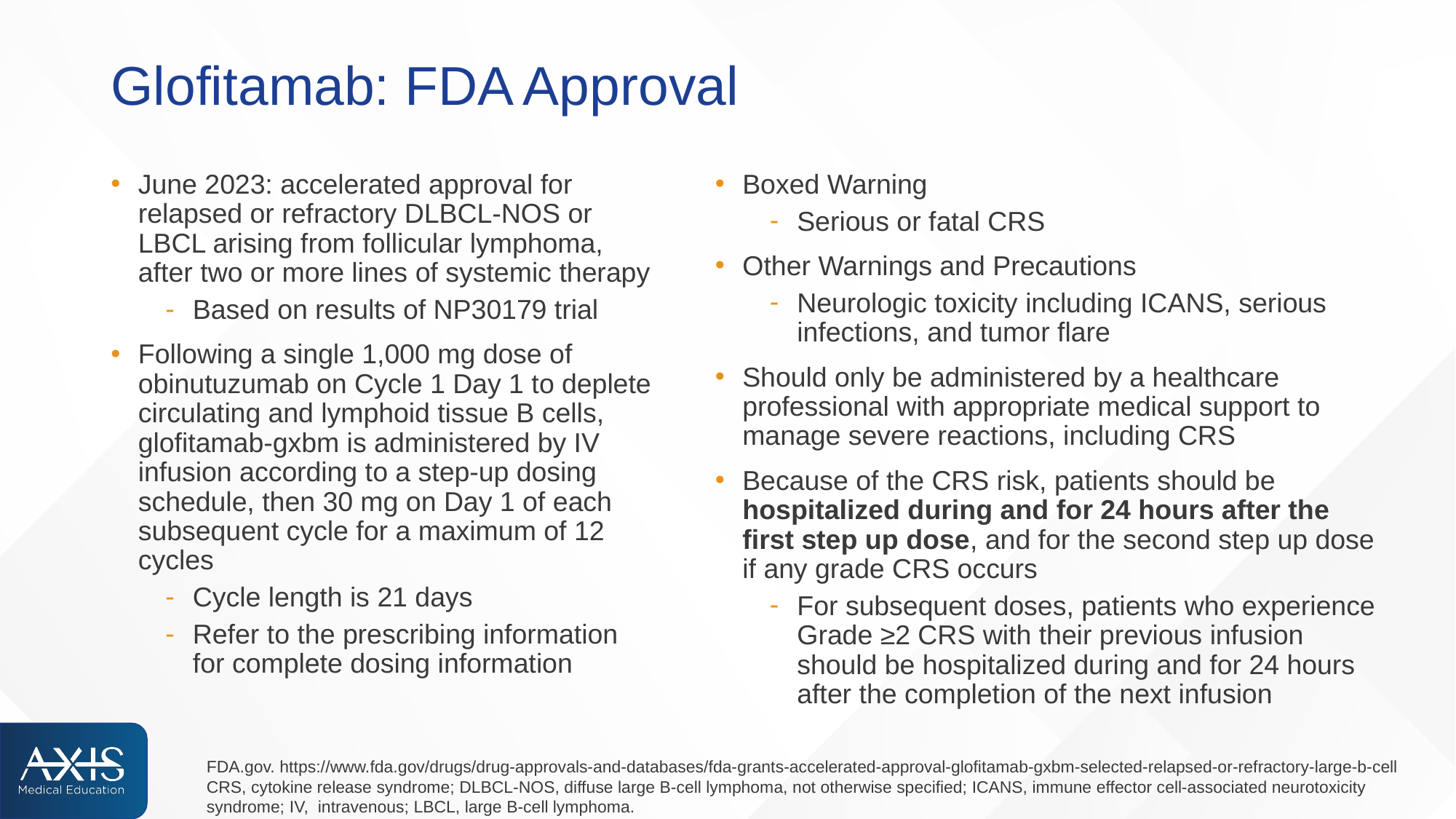

# Glofitamab: FDA Approval
June 2023: accelerated approval for relapsed or refractory DLBCL-NOS or LBCL arising from follicular lymphoma, after two or more lines of systemic therapy
Based on results of NP30179 trial
Following a single 1,000 mg dose of obinutuzumab on Cycle 1 Day 1 to deplete circulating and lymphoid tissue B cells, glofitamab-gxbm is administered by IV infusion according to a step-up dosing schedule, then 30 mg on Day 1 of each subsequent cycle for a maximum of 12 cycles
Cycle length is 21 days
Refer to the prescribing information for complete dosing information
Boxed Warning
Serious or fatal CRS
Other Warnings and Precautions
Neurologic toxicity including ICANS, serious infections, and tumor flare
Should only be administered by a healthcare professional with appropriate medical support to manage severe reactions, including CRS
Because of the CRS risk, patients should be hospitalized during and for 24 hours after the first step up dose, and for the second step up dose if any grade CRS occurs
For subsequent doses, patients who experience Grade ≥2 CRS with their previous infusion should be hospitalized during and for 24 hours after the completion of the next infusion
FDA.gov. https://www.fda.gov/drugs/drug-approvals-and-databases/fda-grants-accelerated-approval-glofitamab-gxbm-selected-relapsed-or-refractory-large-b-cell
CRS, cytokine release syndrome; DLBCL-NOS, diffuse large B-cell lymphoma, not otherwise specified; ICANS, immune effector cell-associated neurotoxicity syndrome; IV,  intravenous; LBCL, large B-cell lymphoma.